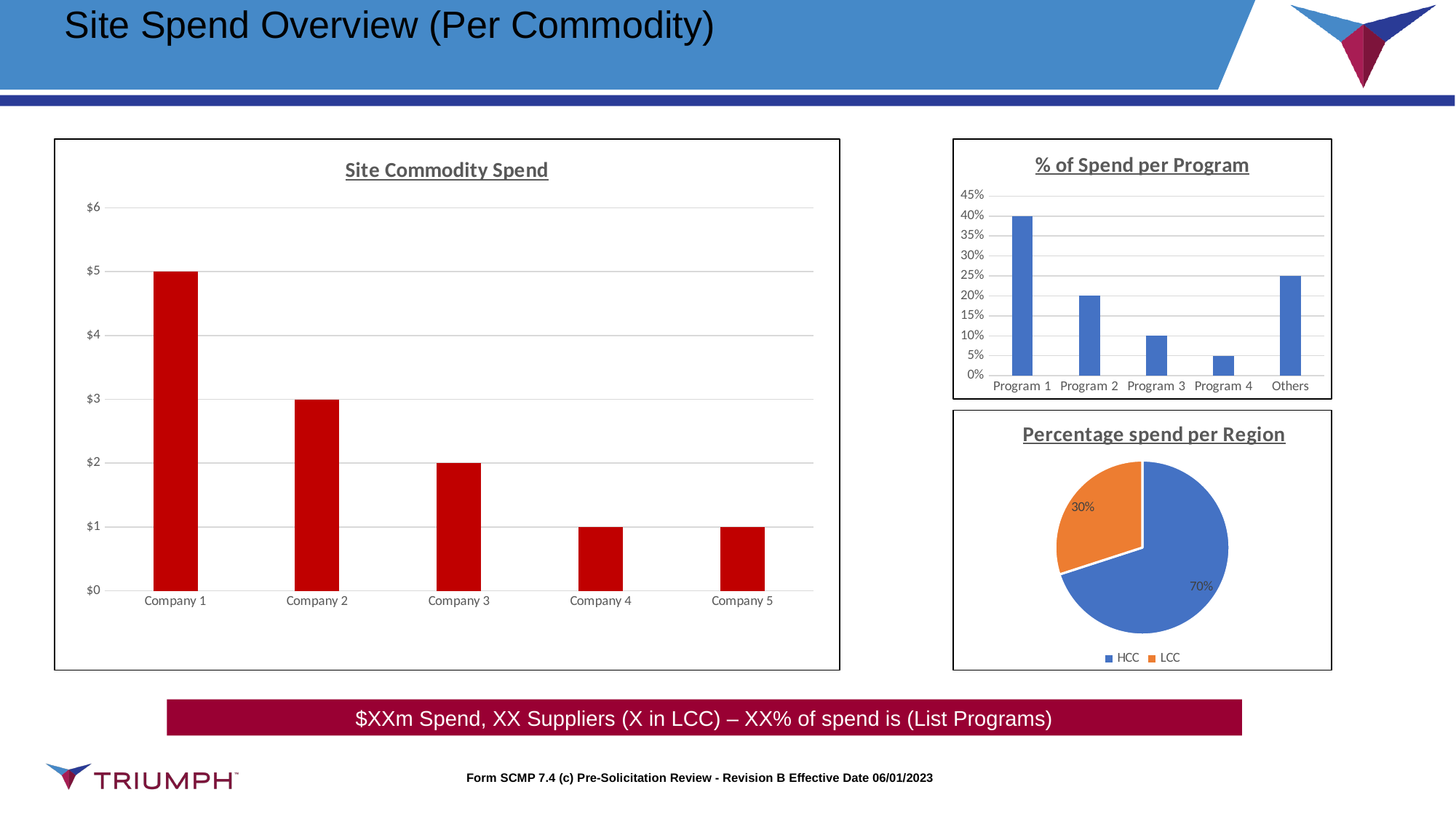

# Site Spend Overview (Per Commodity)

### Chart: % of Spend per Program

| Category | % of Spend |
|---|---|
| Program 1 | 0.4 |
| Program 2 | 0.2 |
| Program 3 | 0.1 |
| Program 4 | 0.05 |
| Others | 0.25 |

### Chart: Site Commodity Spend

| Category | Spend |
|---|---|
| Company 1 | 5.0 |
| Company 2 | 3.0 |
| Company 3 | 2.0 |
| Company 4 | 1.0 |
| Company 5 | 1.0 |

### Chart: Percentage spend per Region

| Category | Percentage in Region |
|---|---|
| HCC | 0.7 |
| LCC | 0.3 |
$XXm Spend, XX Suppliers (X in LCC) – XX% of spend is (List Programs)
Form SCMP 7.4 (c) Pre-Solicitation Review - Revision B Effective Date 06/01/2023